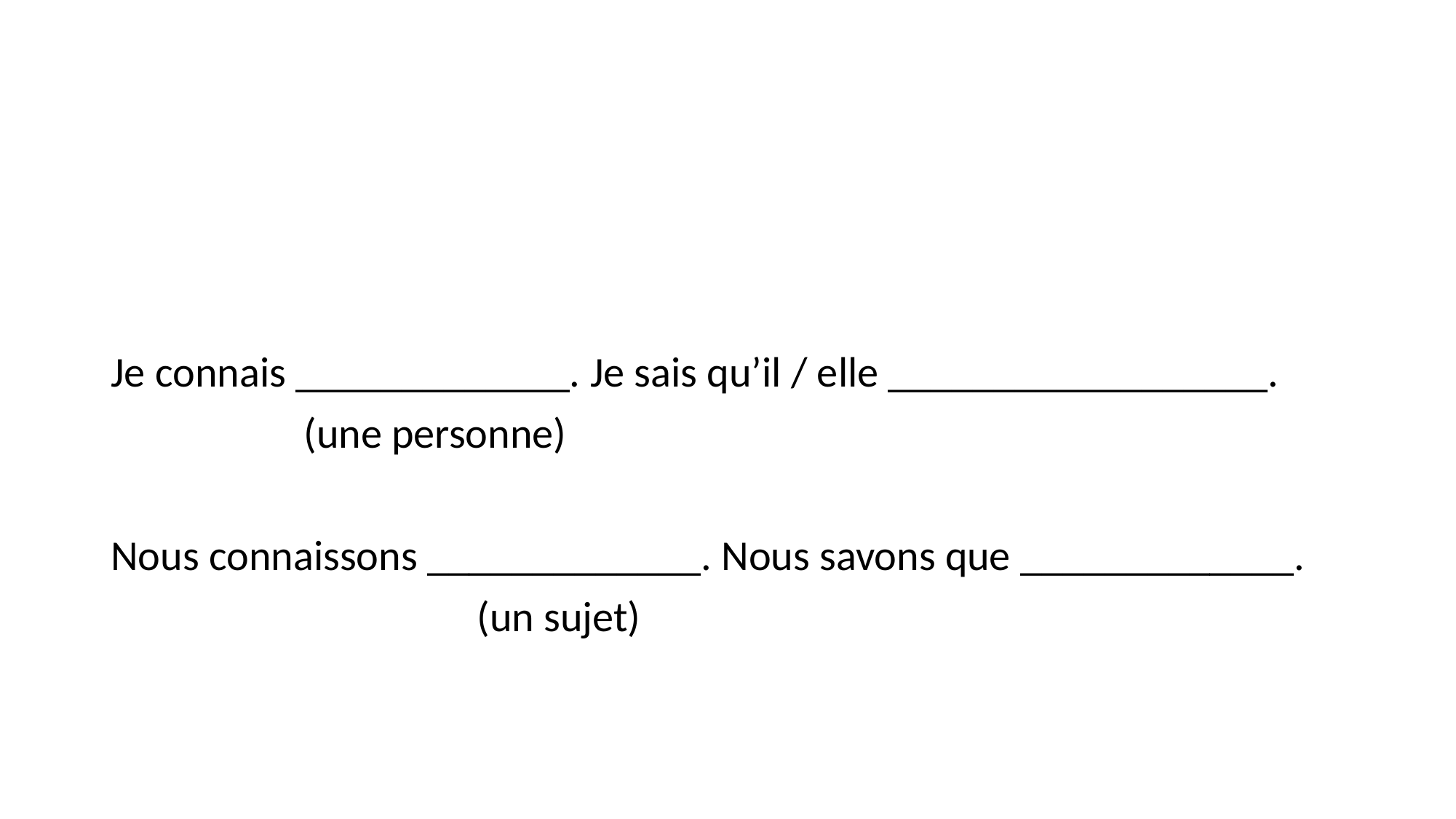

#

Je connais _____________. Je sais qu’il / elle __________________.
                    (une personne)

Nous connaissons _____________. Nous savons que _____________.
			    (un sujet)